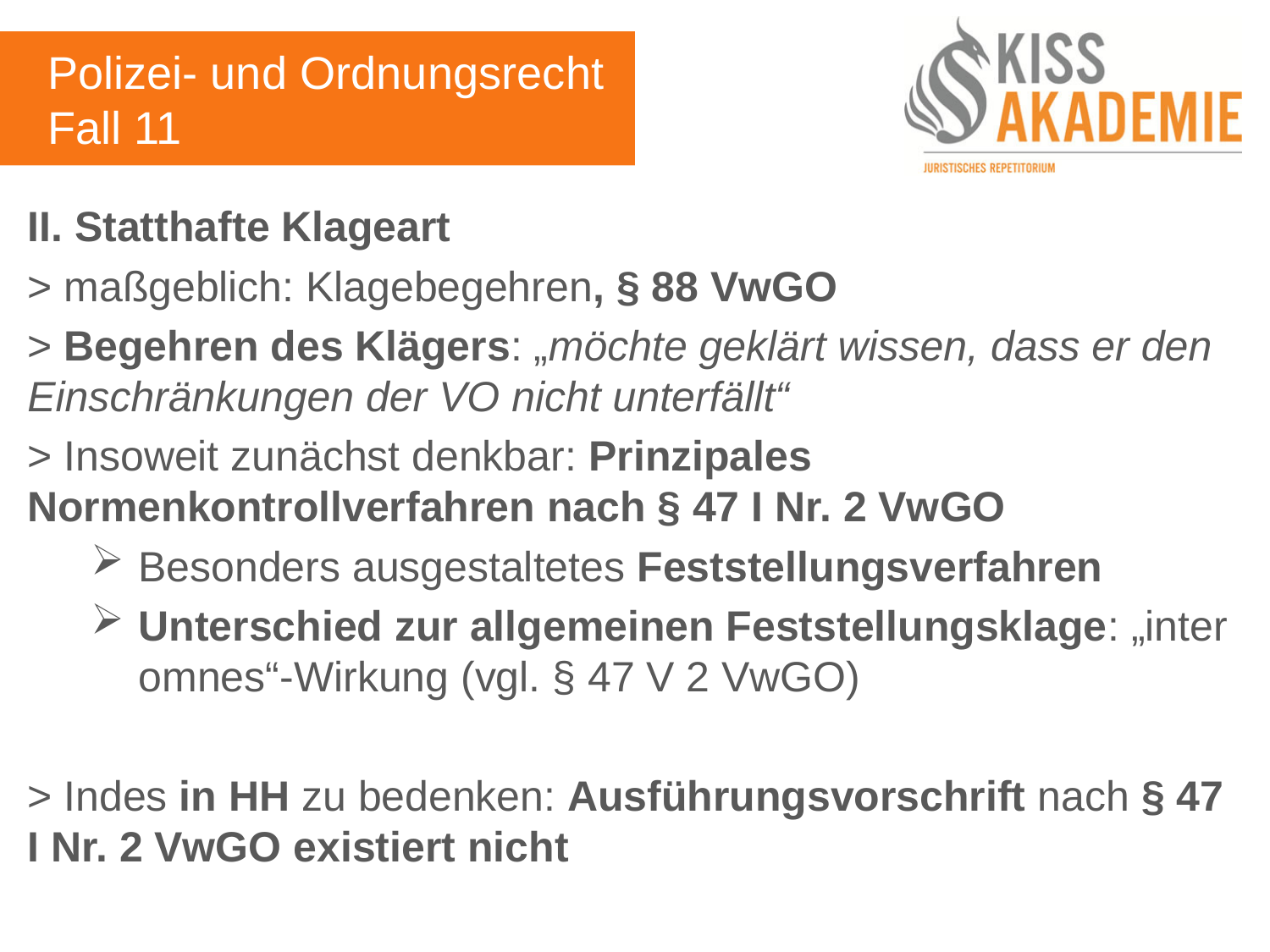

Polizei- und Ordnungsrecht
Fall 11
II. Statthafte Klageart
> maßgeblich: Klagebegehren, § 88 VwGO
> Begehren des Klägers: „möchte geklärt wissen, dass er den Einschränkungen der VO nicht unterfällt“
> Insoweit zunächst denkbar: Prinzipales Normenkontrollverfahren nach § 47 I Nr. 2 VwGO
Besonders ausgestaltetes Feststellungsverfahren
Unterschied zur allgemeinen Feststellungsklage: „inter omnes“-Wirkung (vgl. § 47 V 2 VwGO)

> Indes in HH zu bedenken: Ausführungsvorschrift nach § 47 I Nr. 2 VwGO existiert nicht